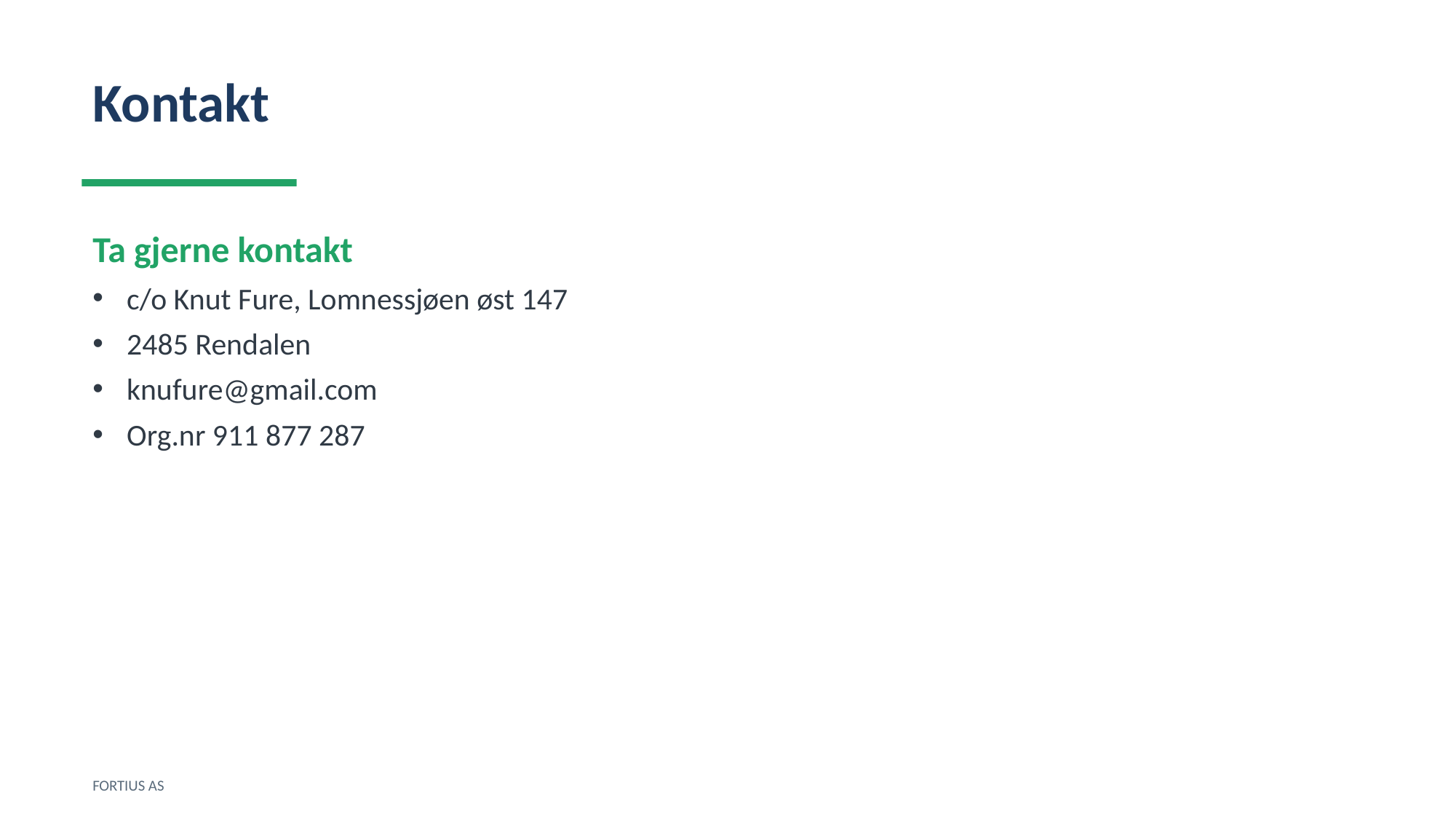

Kontakt

Ta gjerne kontakt
c/o Knut Fure, Lomnessjøen øst 147
2485 Rendalen
knufure@gmail.com
Org.nr 911 877 287
FORTIUS AS